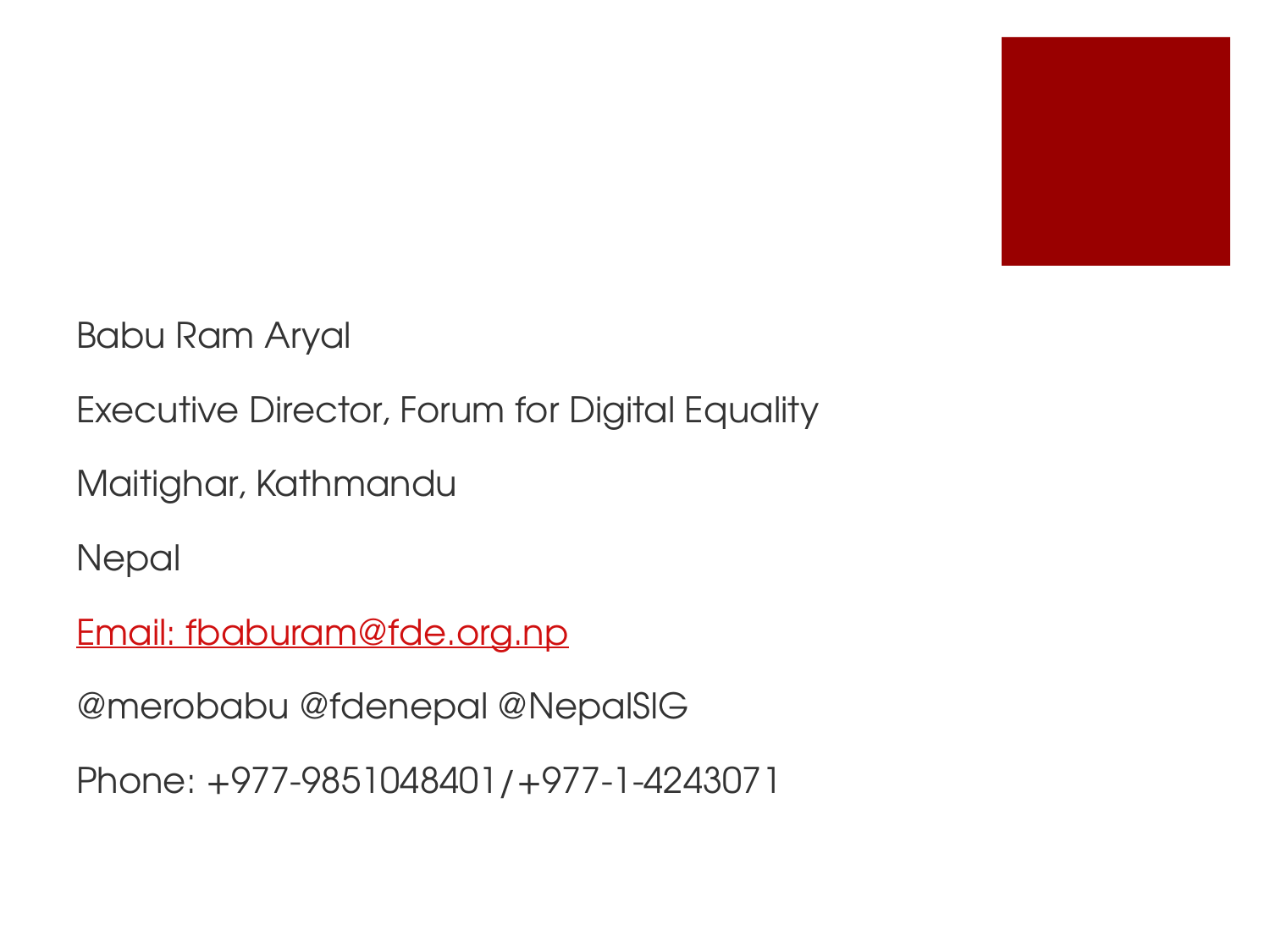

Babu Ram Aryal
Executive Director, Forum for Digital Equality
Maitighar, Kathmandu
Nepal
Email: fbaburam@fde.org.np
@merobabu @fdenepal @NepalSIG
Phone: +977-9851048401/+977-1-4243071